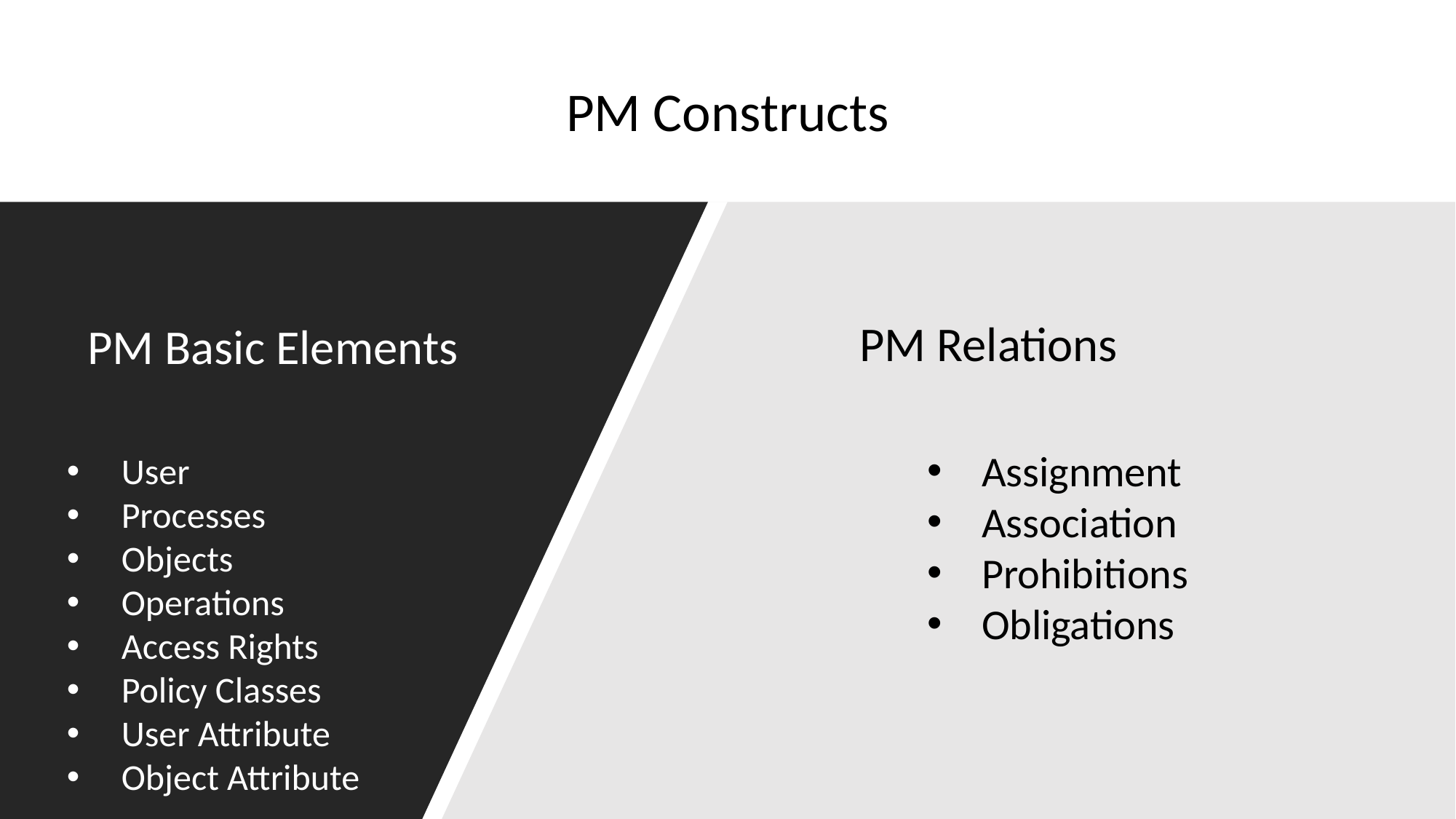

PM Constructs

PM Relations
PM Basic Elements
Assignment
Association
Prohibitions
Obligations
User
Processes
Objects
Operations
Access Rights
Policy Classes
User Attribute
Object Attribute